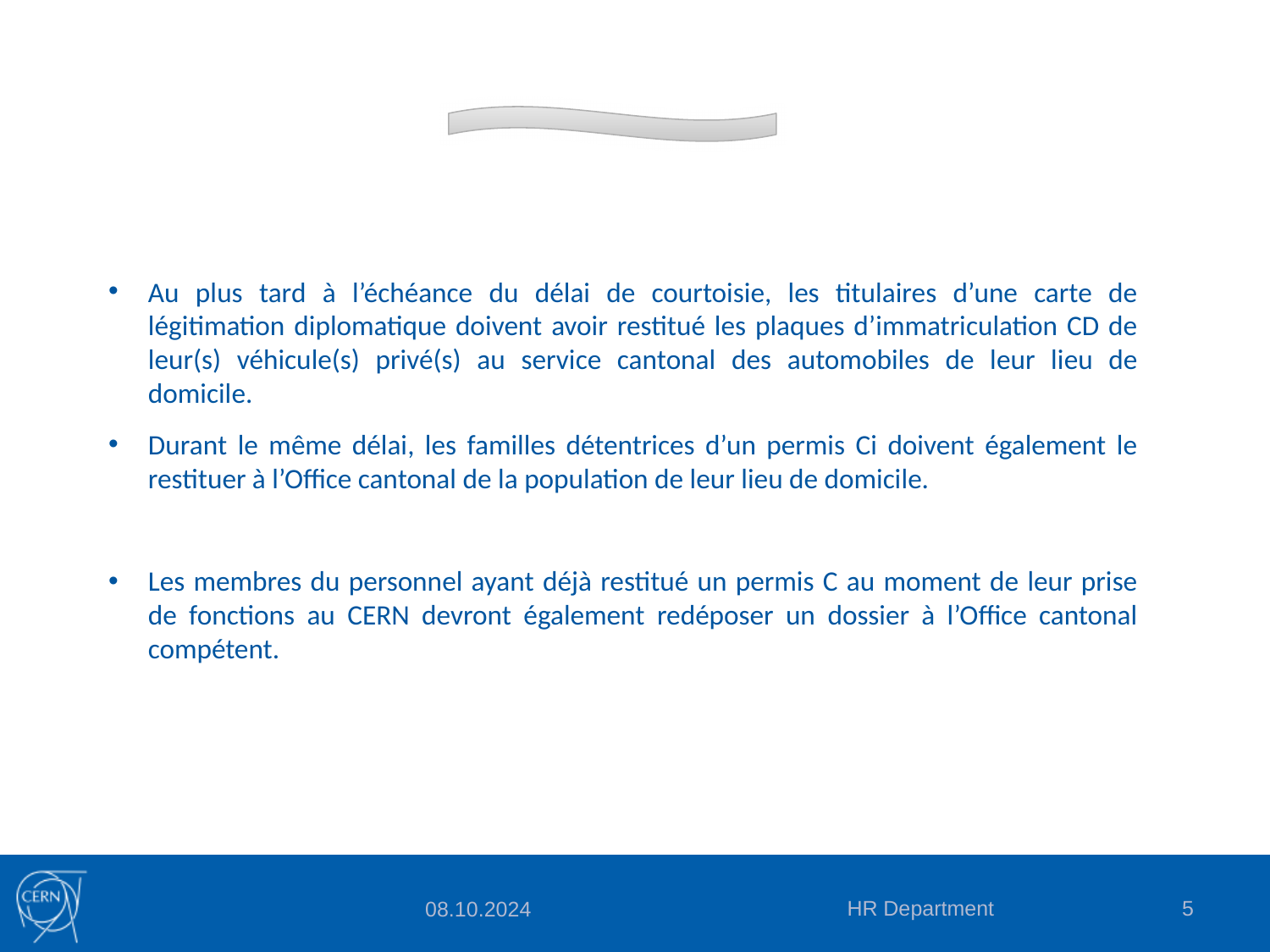

Au plus tard à l’échéance du délai de courtoisie, les titulaires d’une carte de légitimation diplomatique doivent avoir restitué les plaques d’immatriculation CD de leur(s) véhicule(s) privé(s) au service cantonal des automobiles de leur lieu de domicile.
Durant le même délai, les familles détentrices d’un permis Ci doivent également le restituer à l’Office cantonal de la population de leur lieu de domicile.

Les membres du personnel ayant déjà restitué un permis C au moment de leur prise de fonctions au CERN devront également redéposer un dossier à l’Office cantonal compétent.
HR Department
5
08.10.2024